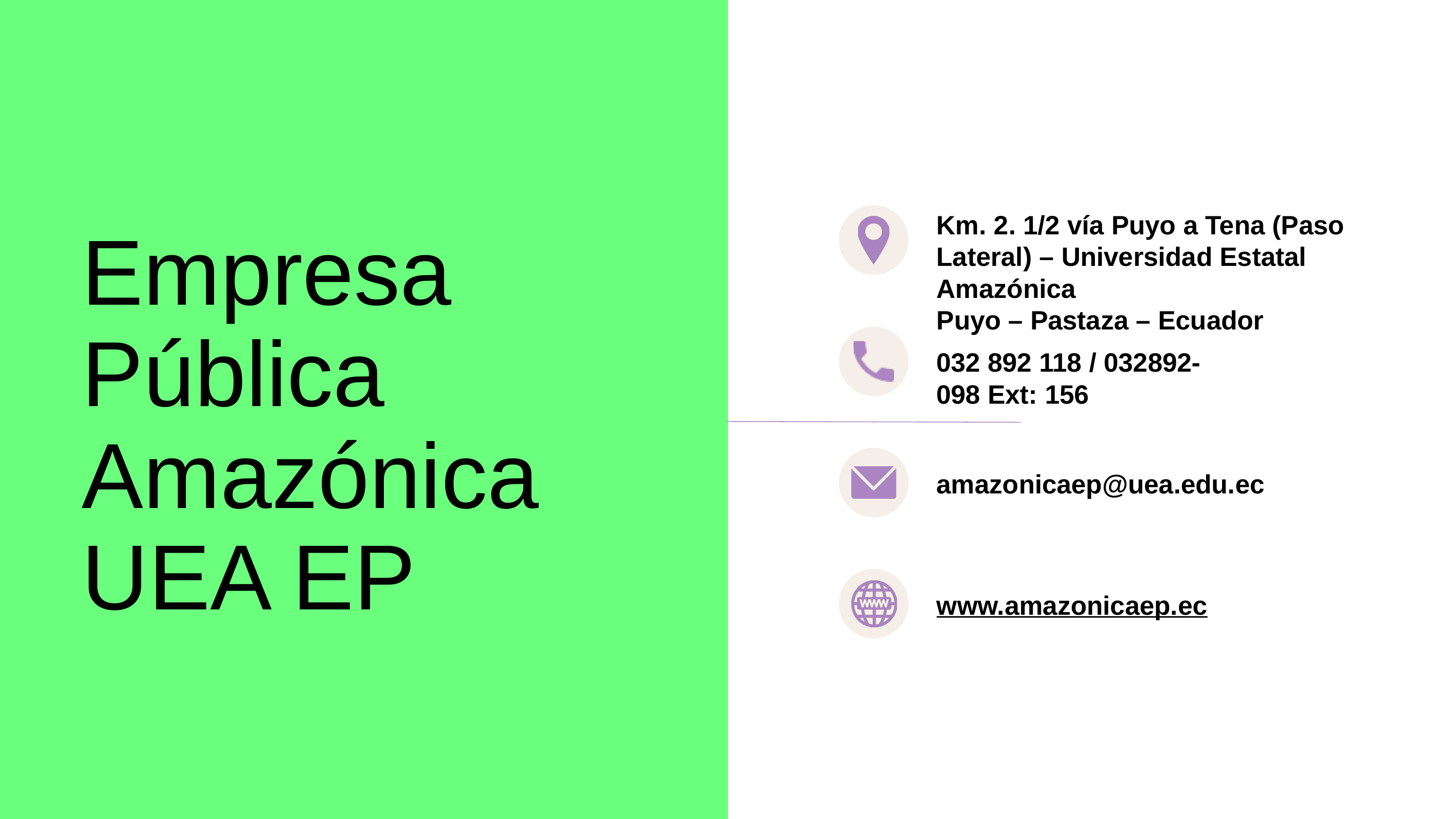

Km. 2. 1/2 vía Puyo a Tena (Paso Lateral) – Universidad Estatal Amazónica
Puyo – Pastaza – Ecuador
Empresa Pública Amazónica UEA EP

032 892 118 / 032892-098 Ext: 156

amazonicaep@uea.edu.ec

www.amazonicaep.ec